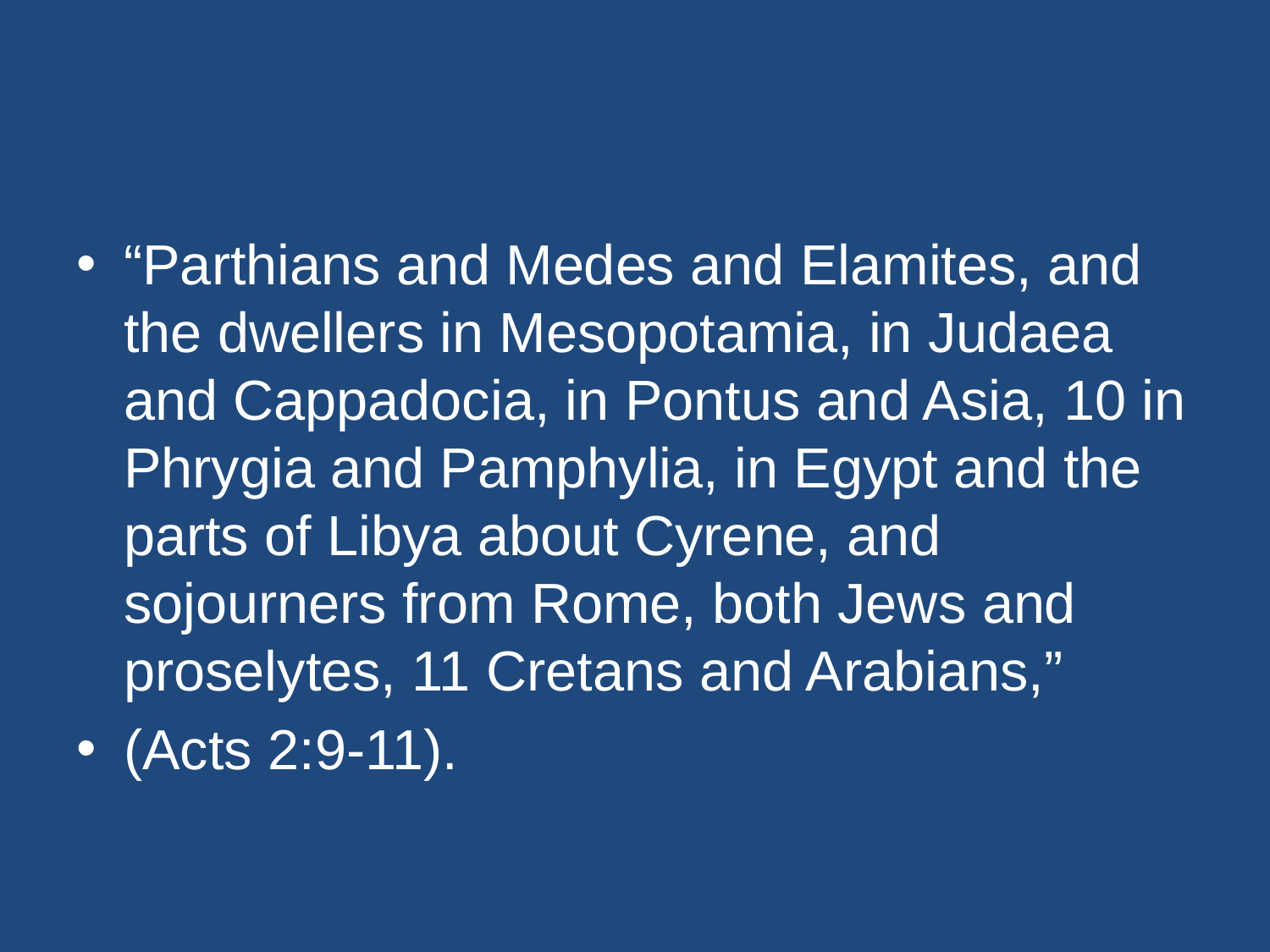

#
“Parthians and Medes and Elamites, and the dwellers in Mesopotamia, in Judaea and Cappadocia, in Pontus and Asia, 10 in Phrygia and Pamphylia, in Egypt and the parts of Libya about Cyrene, and sojourners from Rome, both Jews and proselytes, 11 Cretans and Arabians,”
(Acts 2:9-11).